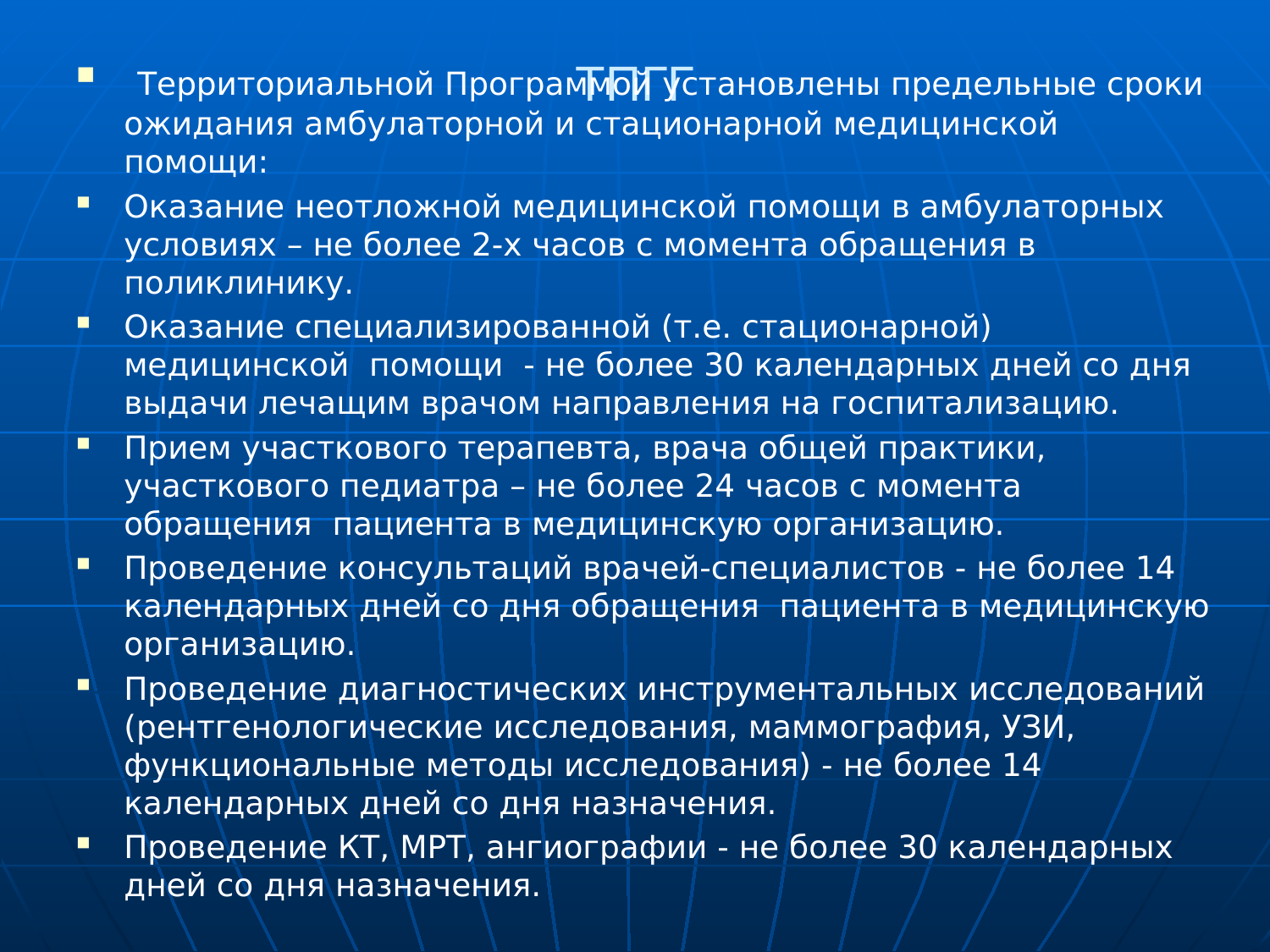

# ТПГГ
 Территориальной Программой установлены предельные сроки ожидания амбулаторной и стационарной медицинской помощи:
Оказание неотложной медицинской помощи в амбулаторных условиях – не более 2-х часов с момента обращения в поликлинику.
Оказание специализированной (т.е. стационарной) медицинской  помощи  - не более 30 календарных дней со дня выдачи лечащим врачом направления на госпитализацию.
Прием участкового терапевта, врача общей практики, участкового педиатра – не более 24 часов с момента обращения  пациента в медицинскую организацию.
Проведение консультаций врачей-специалистов - не более 14 календарных дней со дня обращения  пациента в медицинскую организацию.
Проведение диагностических инструментальных исследований (рентгенологические исследования, маммография, УЗИ, функциональные методы исследования) - не более 14 календарных дней со дня назначения.
Проведение КТ, МРТ, ангиографии - не более 30 календарных дней со дня назначения.